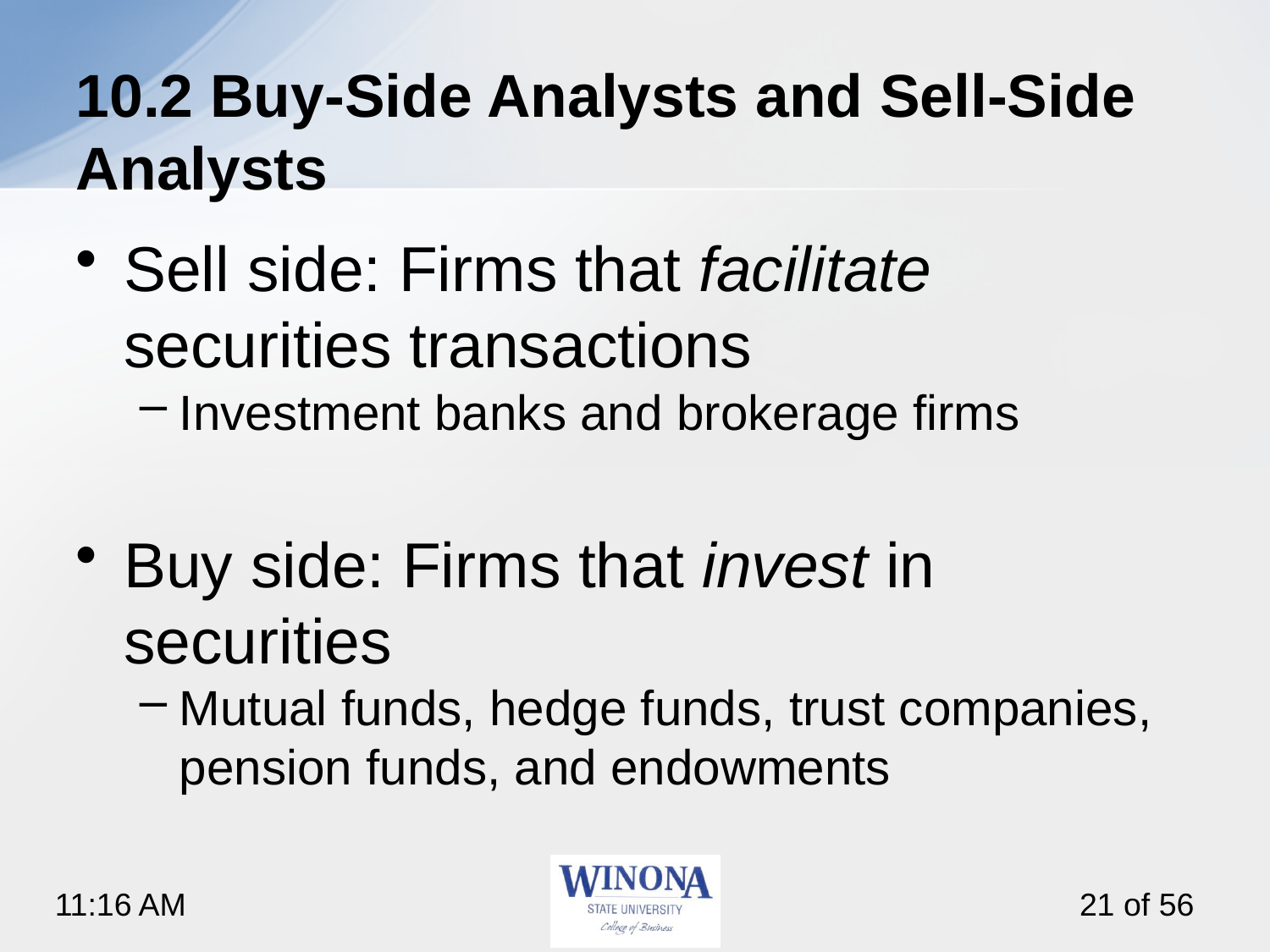

# 10.2 Buy-Side Analysts and Sell-Side Analysts
Sell side: Firms that facilitate securities transactions
Investment banks and brokerage firms

Buy side: Firms that invest in securities
Mutual funds, hedge funds, trust companies, pension funds, and endowments